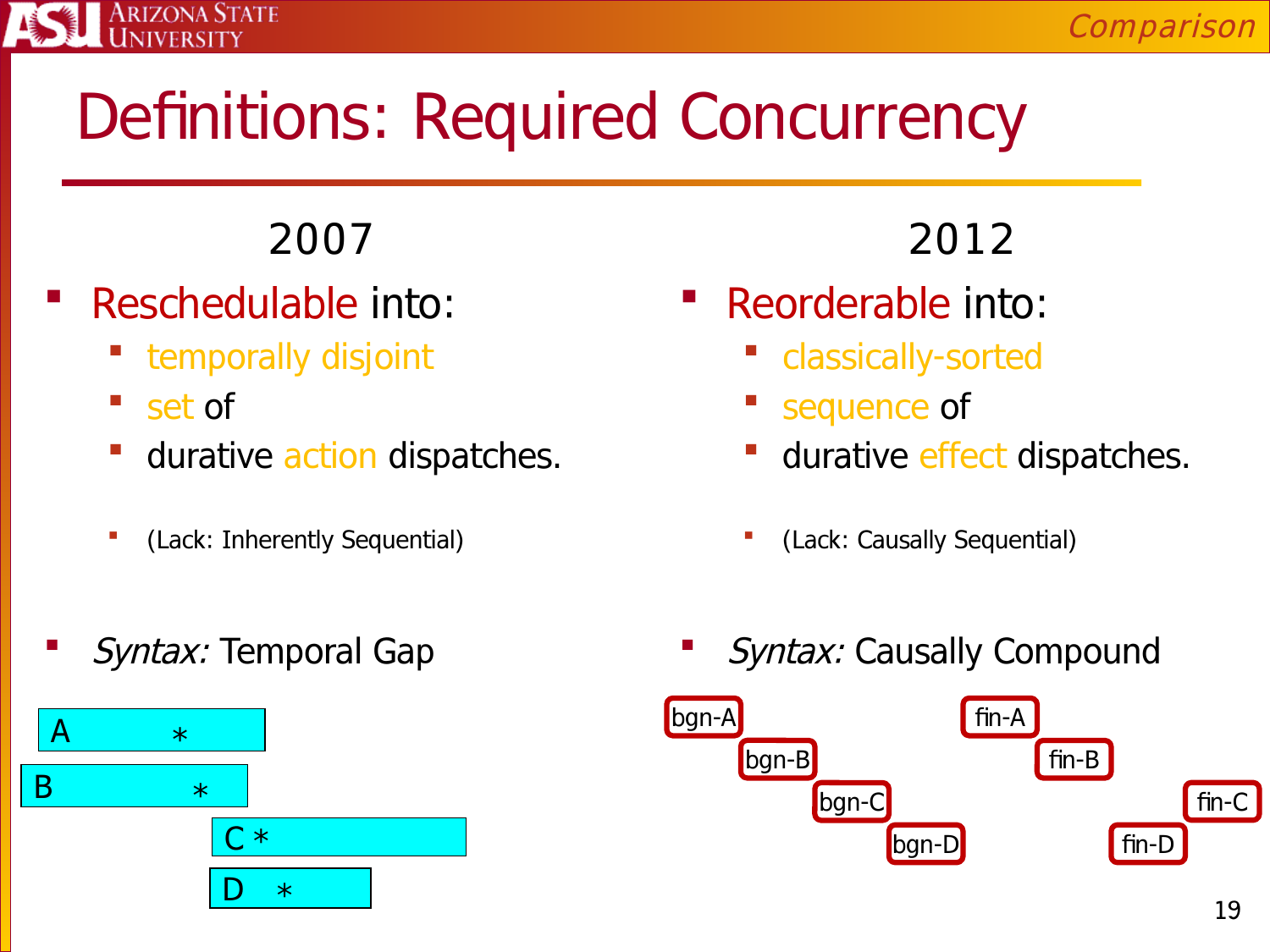

Comparison
# Definitions: Required Concurrency
2007
2012
Reschedulable into:
temporally disjoint
set of
durative action dispatches.

(Lack: Inherently Sequential)

Syntax: Temporal Gap
Reorderable into:
classically-sorted
sequence of
durative effect dispatches.

(Lack: Causally Sequential)

Syntax: Causally Compound

bgn-A
fin-A
A
*
bgn-B
fin-B
B
*
fin-C
bgn-C
*
C
bgn-D
fin-D
D
*
19